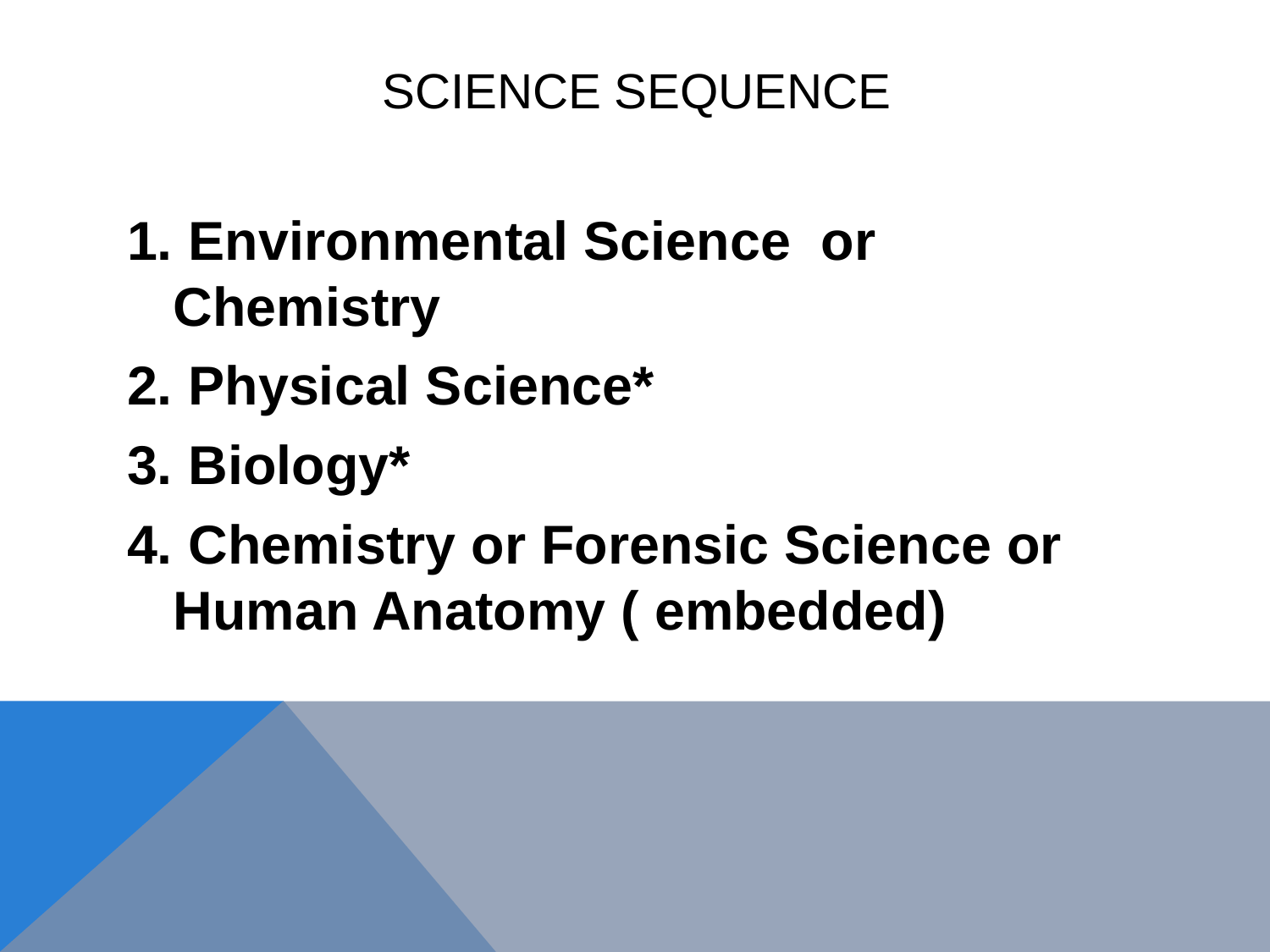

# SCIENCE SEQUENCE

 Environmental Science  or  Chemistry
 Physical Science*
 Biology*
 Chemistry or Forensic Science or Human Anatomy ( embedded)